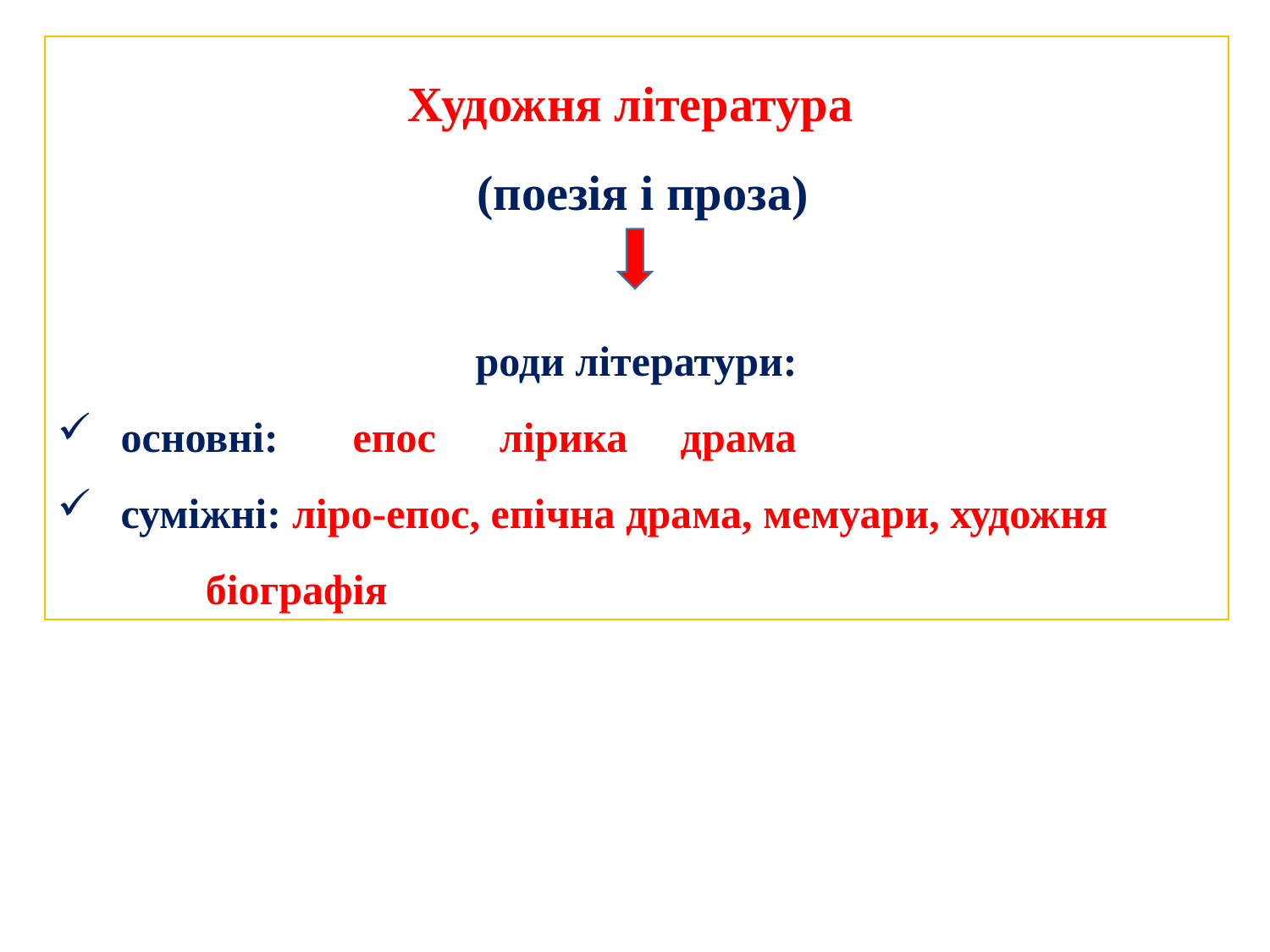

Художня література
 (поезія і проза)

роди літератури:
основні:       епос      лірика     драма
суміжні: ліро-епос, епічна драма, мемуари, художня                   біографія